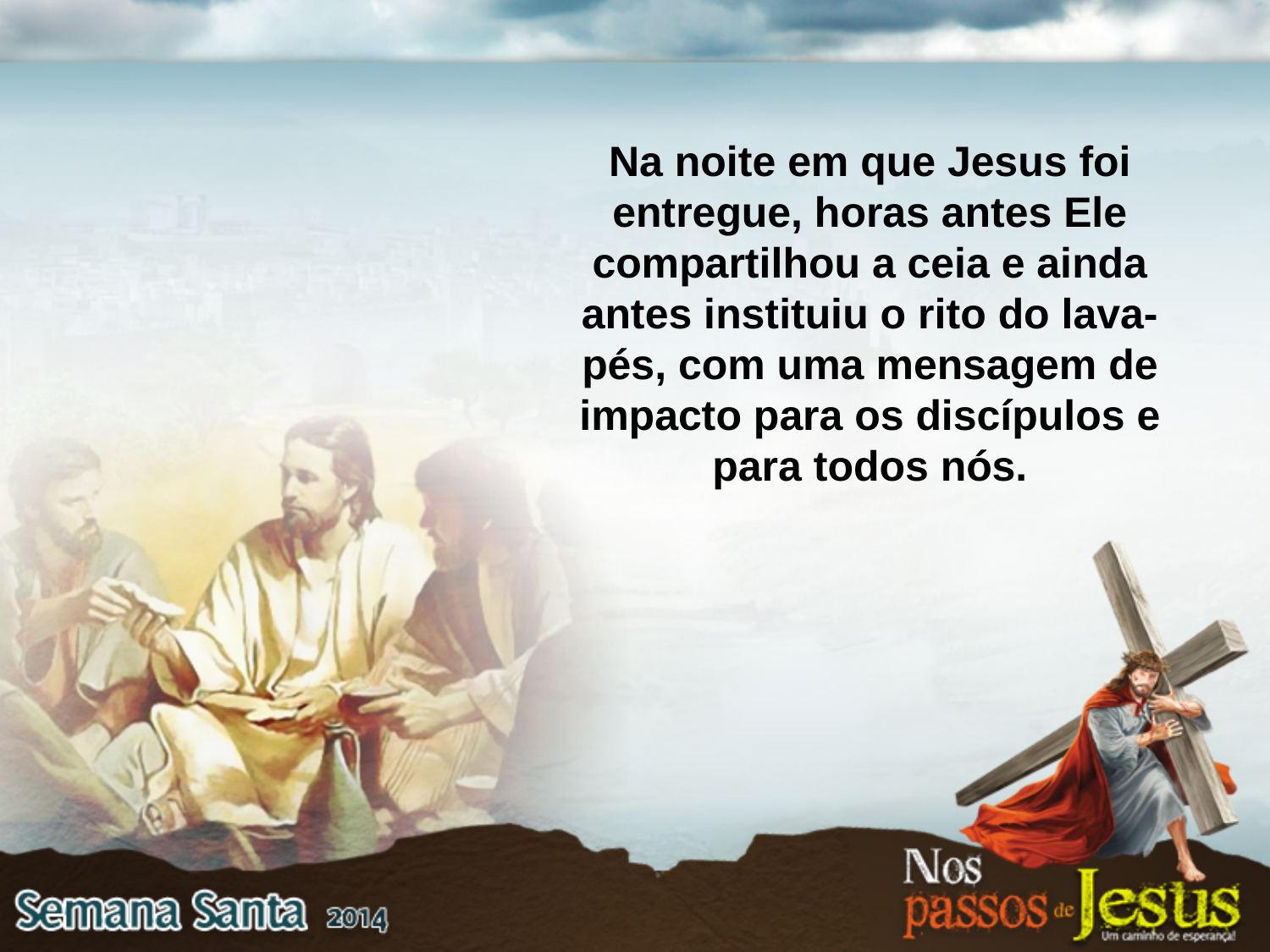

Na noite em que Jesus foi entregue, horas antes Ele compartilhou a ceia e ainda antes instituiu o rito do lava-pés, com uma mensagem de impacto para os discípulos e para todos nós.